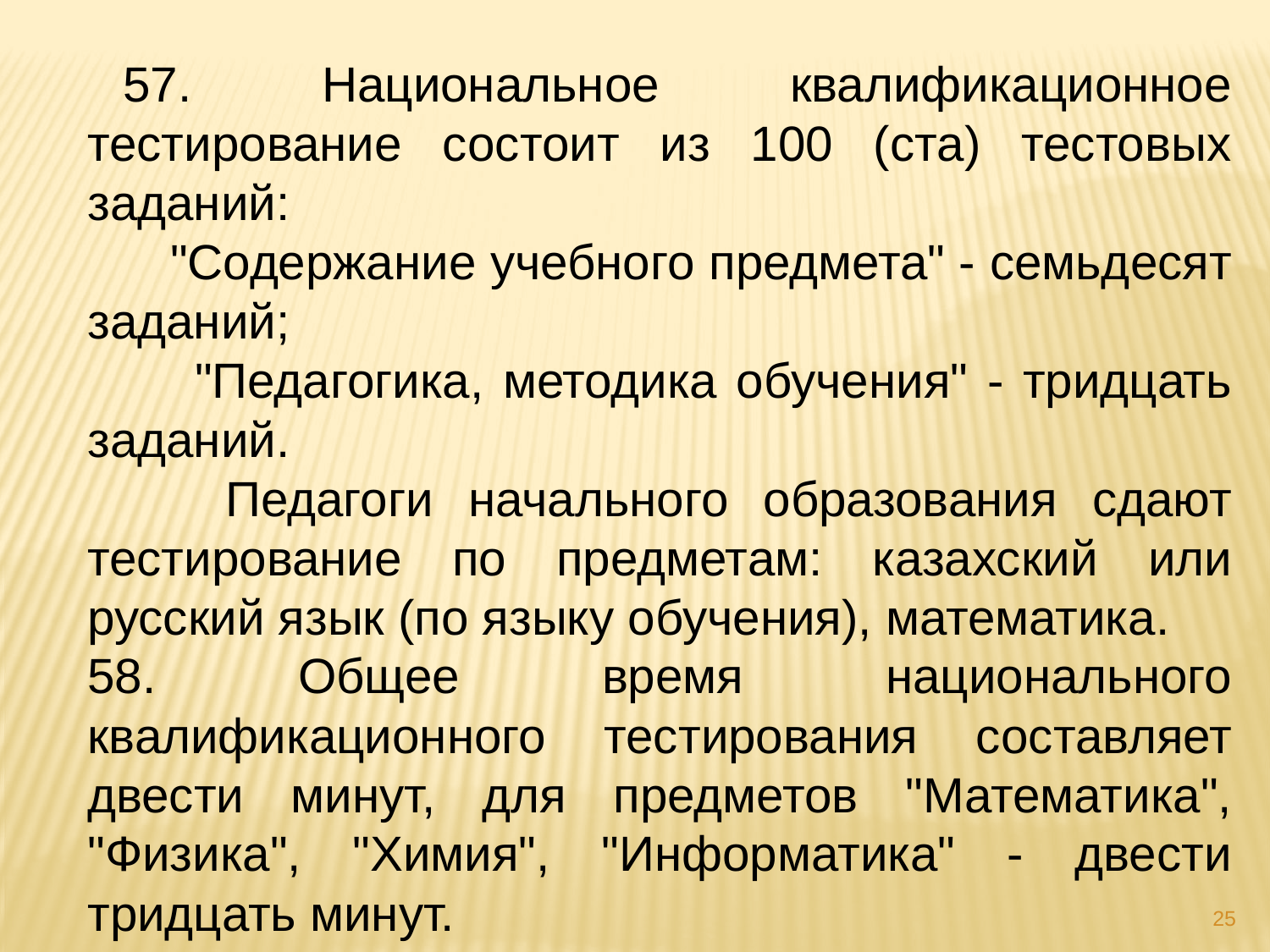

57. Национальное квалификационное тестирование состоит из 100 (ста) тестовых заданий:
      "Содержание учебного предмета" - семьдесят заданий;
       "Педагогика, методика обучения" - тридцать заданий.
       Педагоги начального образования сдают тестирование по предметам: казахский или русский язык (по языку обучения), математика.
58. Общее время национального квалификационного тестирования составляет двести минут, для предметов "Математика", "Физика", "Химия", "Информатика" - двести тридцать минут.
25